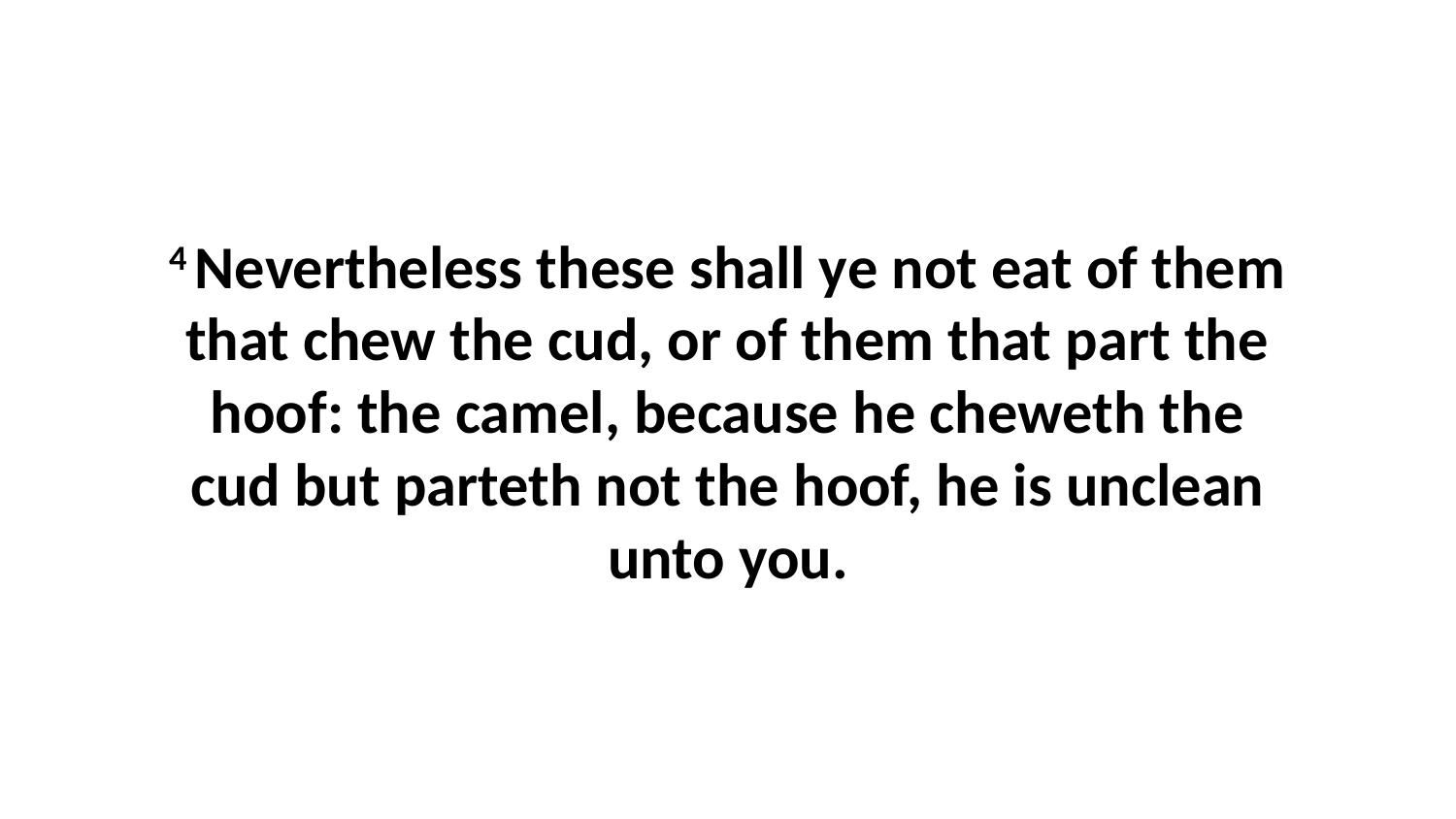

4 Nevertheless these shall ye not eat of them that chew the cud, or of them that part the hoof: the camel, because he cheweth the cud but parteth not the hoof, he is unclean unto you.